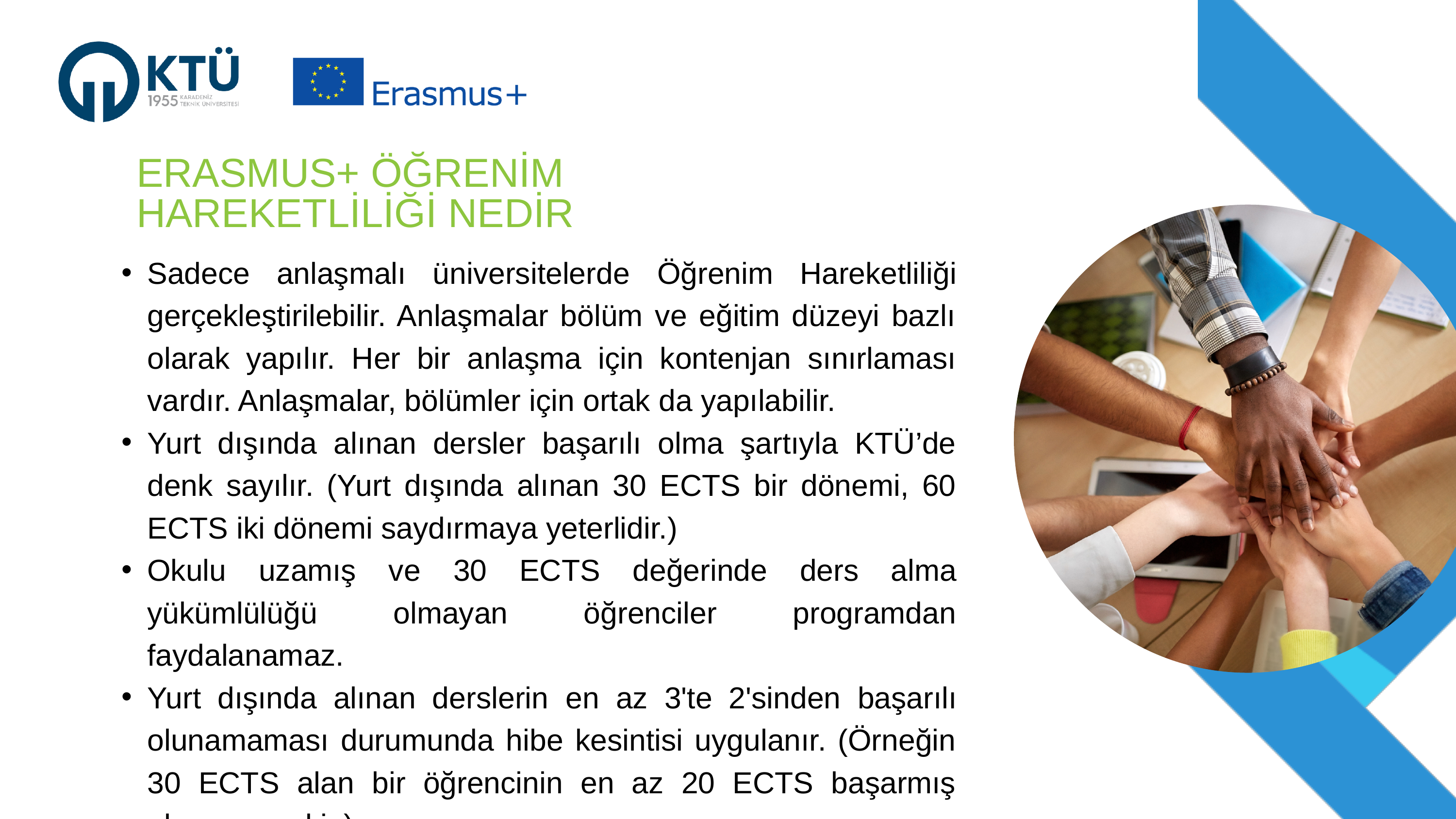

ERASMUS+ ÖĞRENİM HAREKETLİLİĞİ NEDİR

Sadece anlaşmalı üniversitelerde Öğrenim Hareketliliği gerçekleştirilebilir. Anlaşmalar bölüm ve eğitim düzeyi bazlı olarak yapılır. Her bir anlaşma için kontenjan sınırlaması vardır. Anlaşmalar, bölümler için ortak da yapılabilir.
Yurt dışında alınan dersler başarılı olma şartıyla KTÜ’de denk sayılır. (Yurt dışında alınan 30 ECTS bir dönemi, 60 ECTS iki dönemi saydırmaya yeterlidir.)
Okulu uzamış ve 30 ECTS değerinde ders alma yükümlülüğü olmayan öğrenciler programdan faydalanamaz.
Yurt dışında alınan derslerin en az 3'te 2'sinden başarılı olunamaması durumunda hibe kesintisi uygulanır. (Örneğin 30 ECTS alan bir öğrencinin en az 20 ECTS başarmış olması gerekir.)